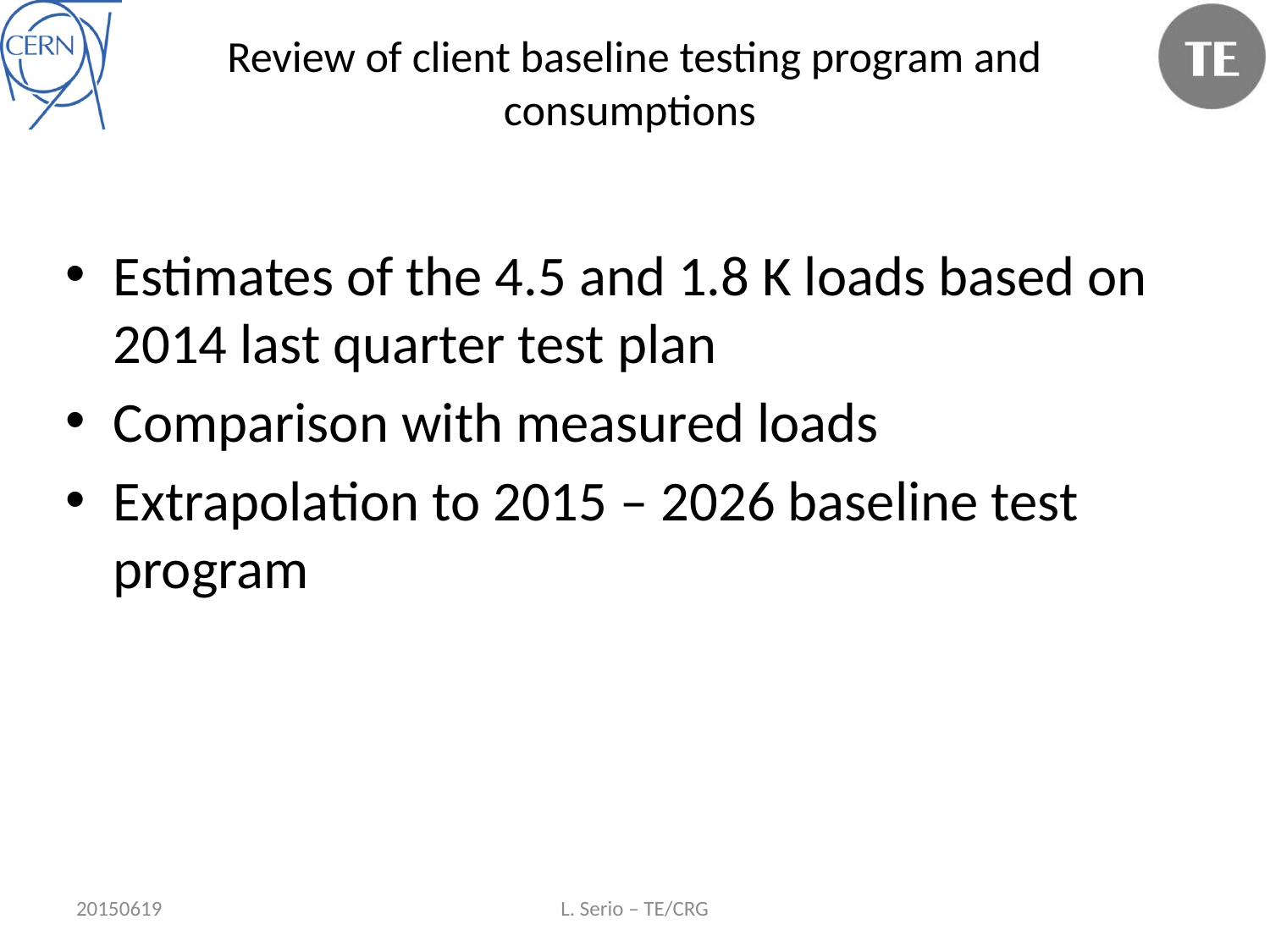

# Review of client baseline testing program and consumptions
Estimates of the 4.5 and 1.8 K loads based on 2014 last quarter test plan
Comparison with measured loads
Extrapolation to 2015 – 2026 baseline test program
20150619
L. Serio – TE/CRG